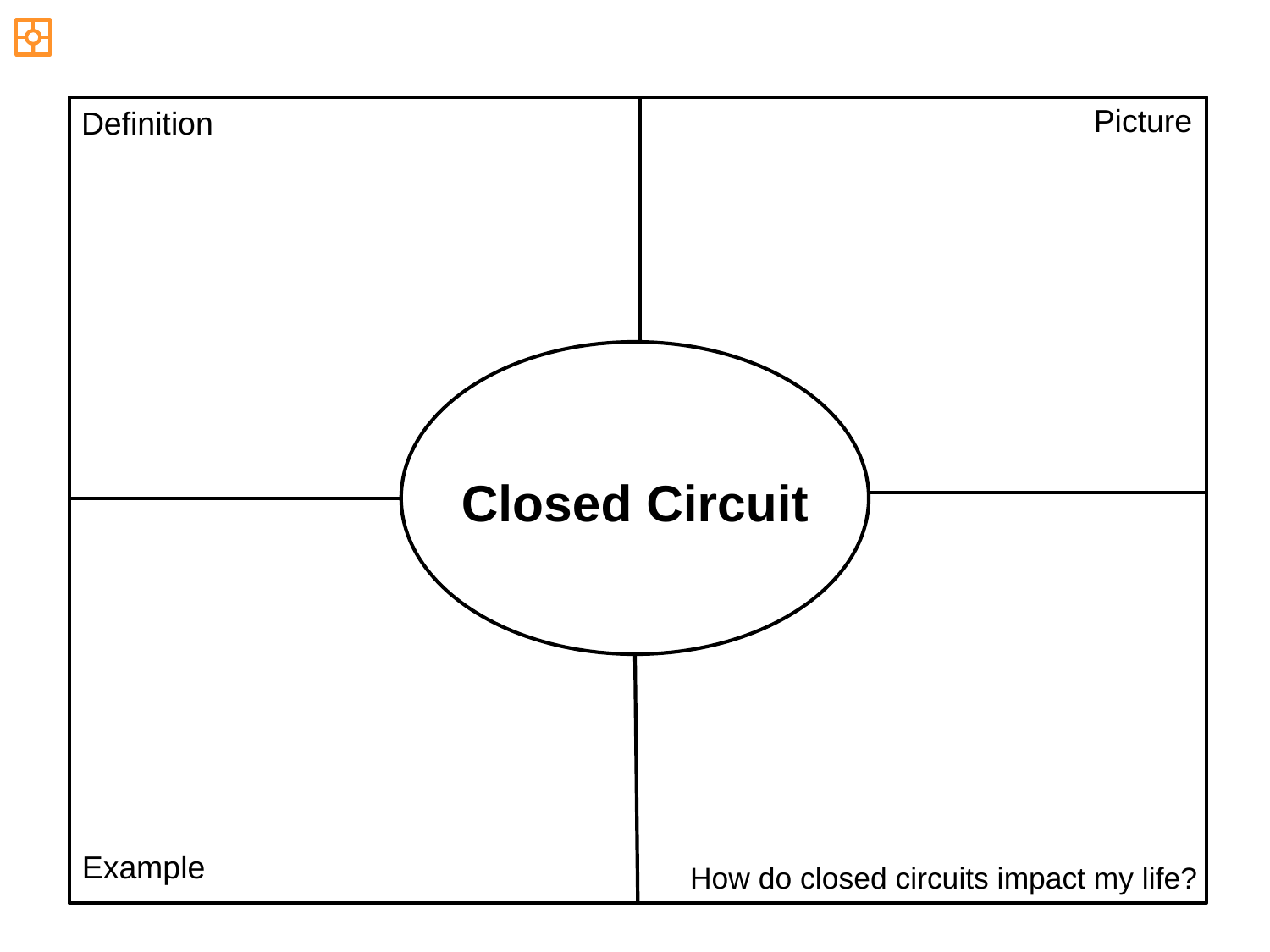

Picture

Definition

Closed Circuit
Example
How do closed circuits impact my life?